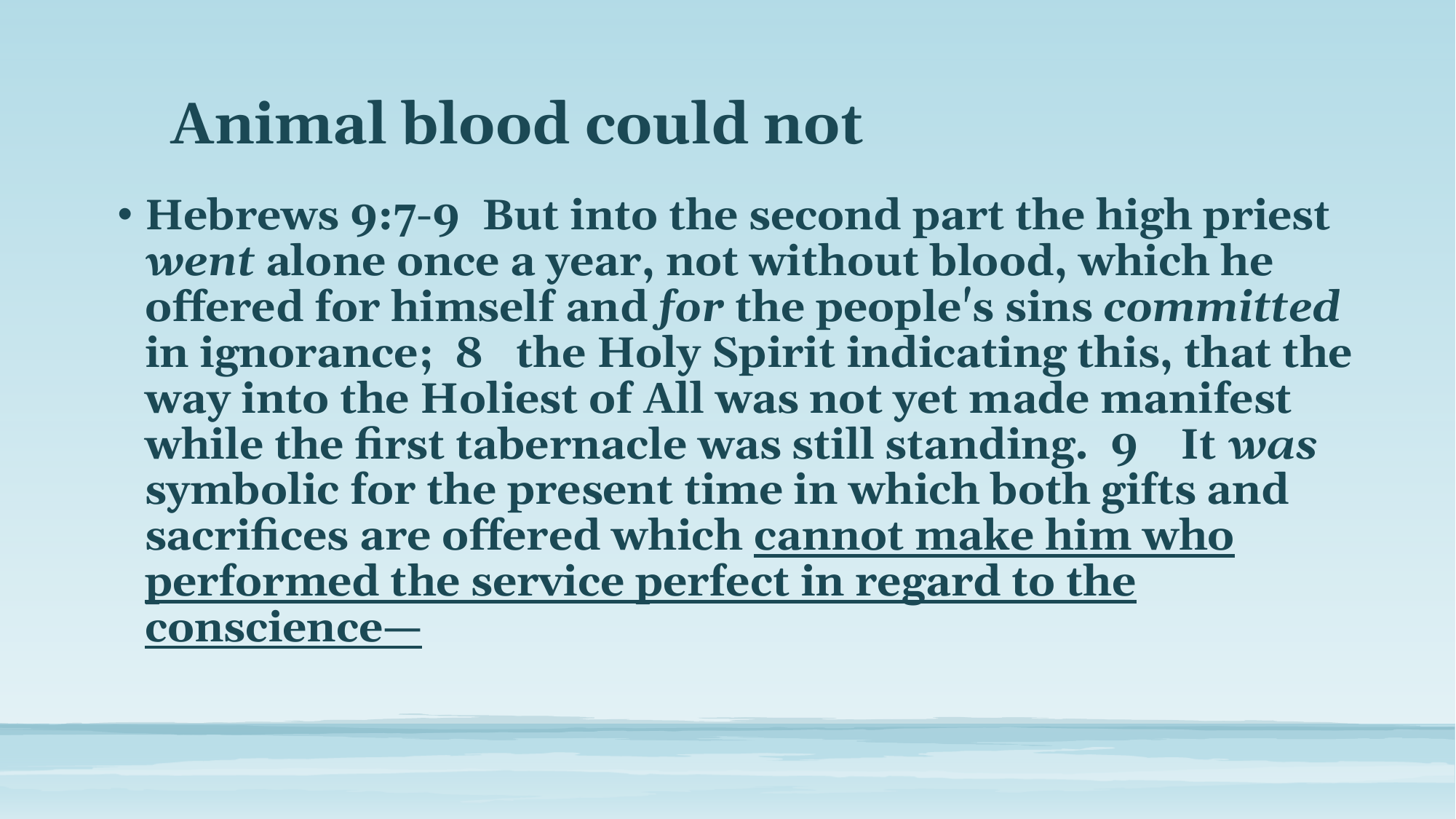

# Animal blood could not
Hebrews 9:7-9  But into the second part the high priest went alone once a year, not without blood, which he offered for himself and for the people's sins committed in ignorance;  8   the Holy Spirit indicating this, that the way into the Holiest of All was not yet made manifest while the first tabernacle was still standing.  9    It was symbolic for the present time in which both gifts and sacrifices are offered which cannot make him who performed the service perfect in regard to the conscience—